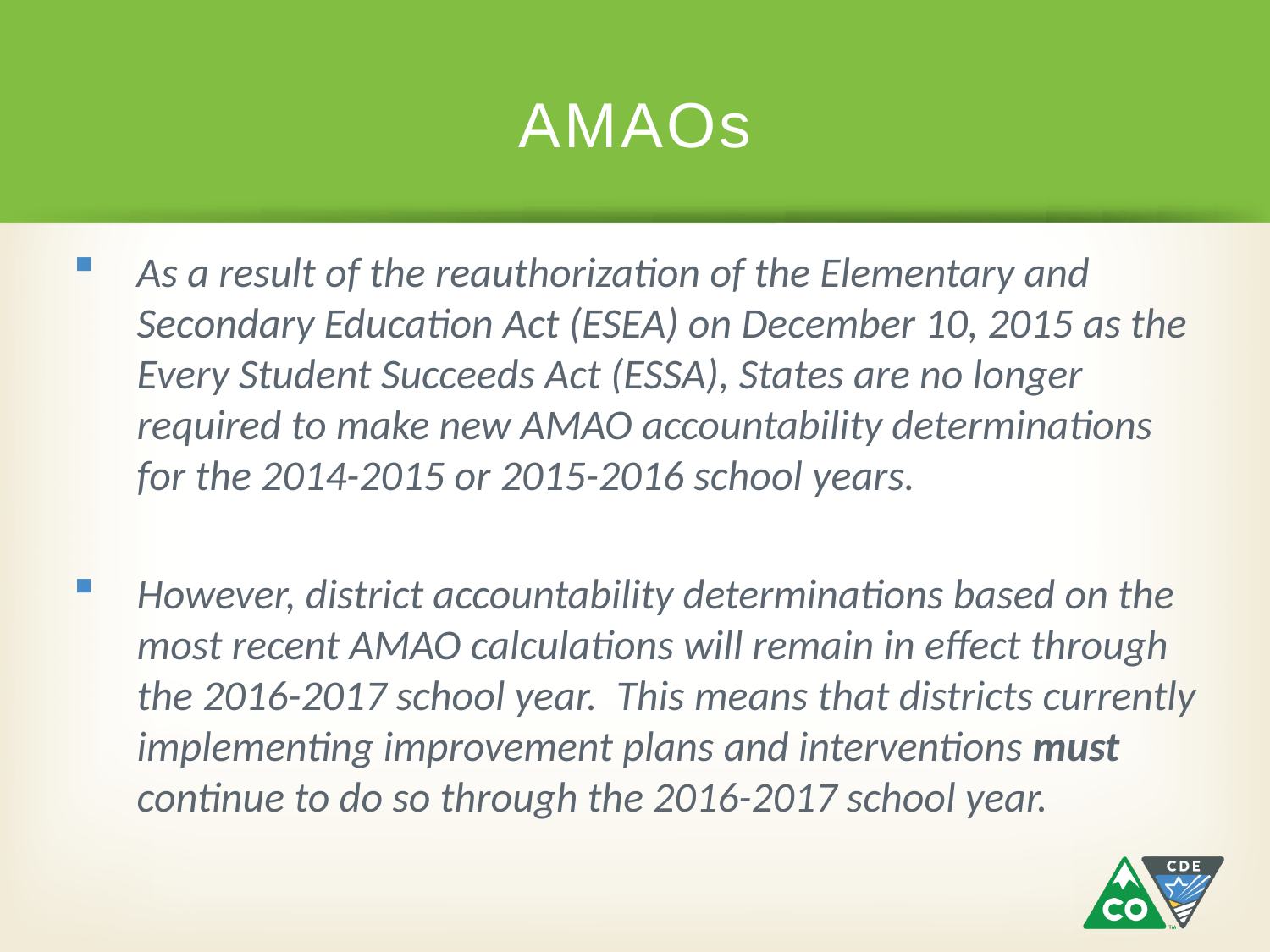

# AMAOs
As a result of the reauthorization of the Elementary and Secondary Education Act (ESEA) on December 10, 2015 as the Every Student Succeeds Act (ESSA), States are no longer required to make new AMAO accountability determinations for the 2014-2015 or 2015-2016 school years.

However, district accountability determinations based on the most recent AMAO calculations will remain in effect through the 2016-2017 school year.  This means that districts currently implementing improvement plans and interventions must continue to do so through the 2016-2017 school year.